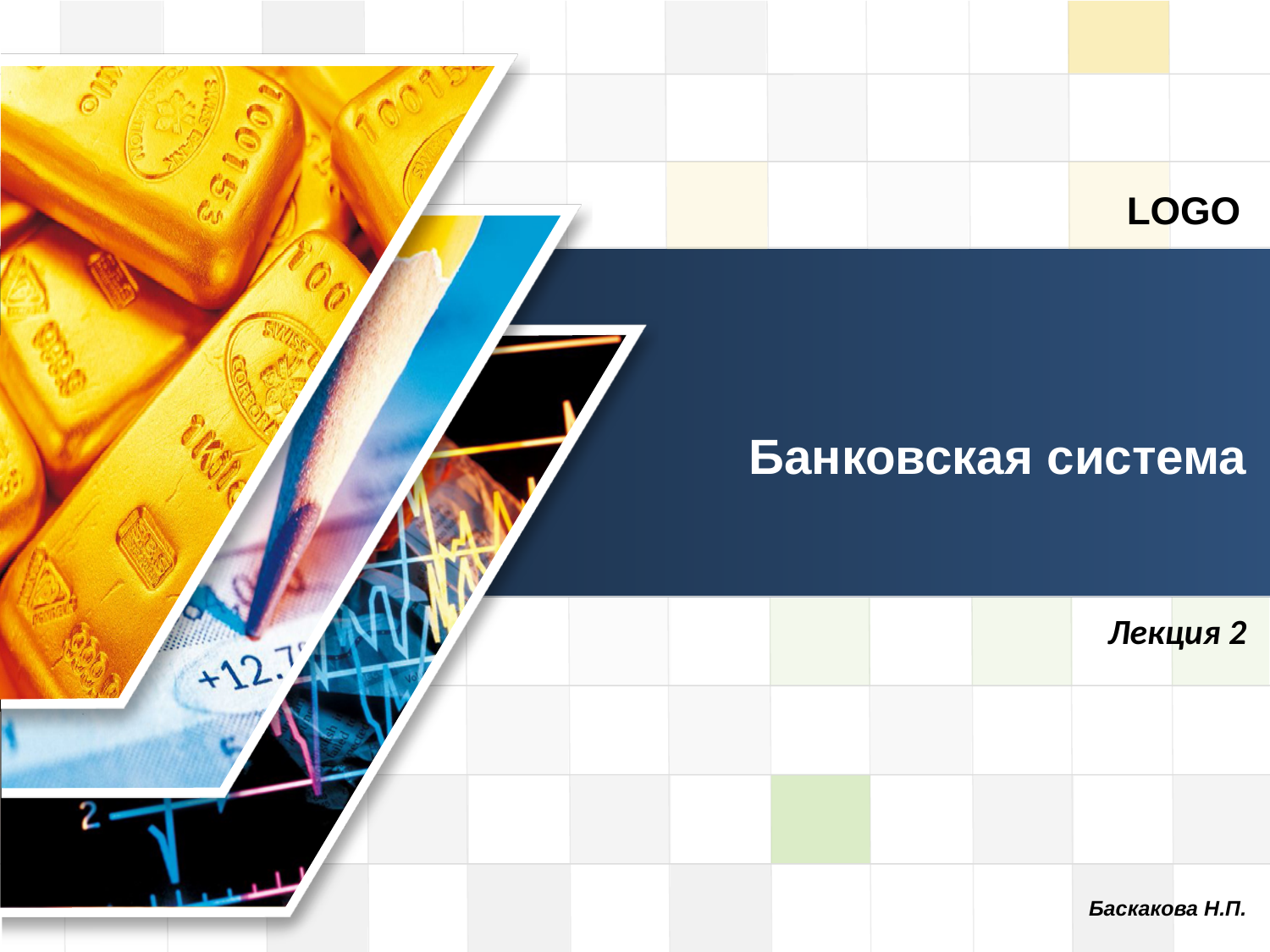

# Банковская система
Лекция 2
Баскакова Н.П.